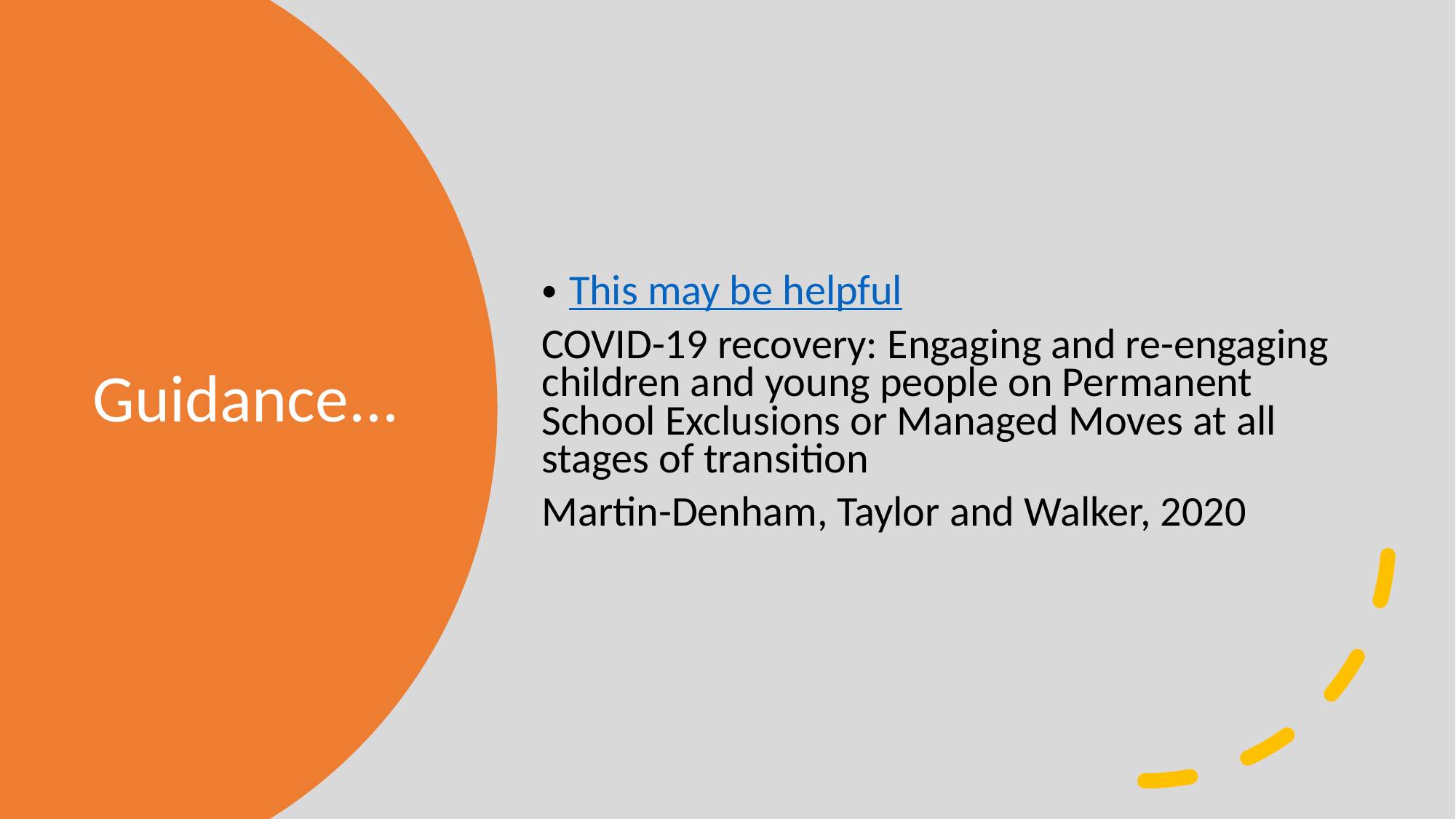

This may be helpful
COVID-19 recovery: Engaging and re-engaging children and young people on Permanent School Exclusions or Managed Moves at all stages of transition
Martin-Denham, Taylor and Walker, 2020
# Guidance...